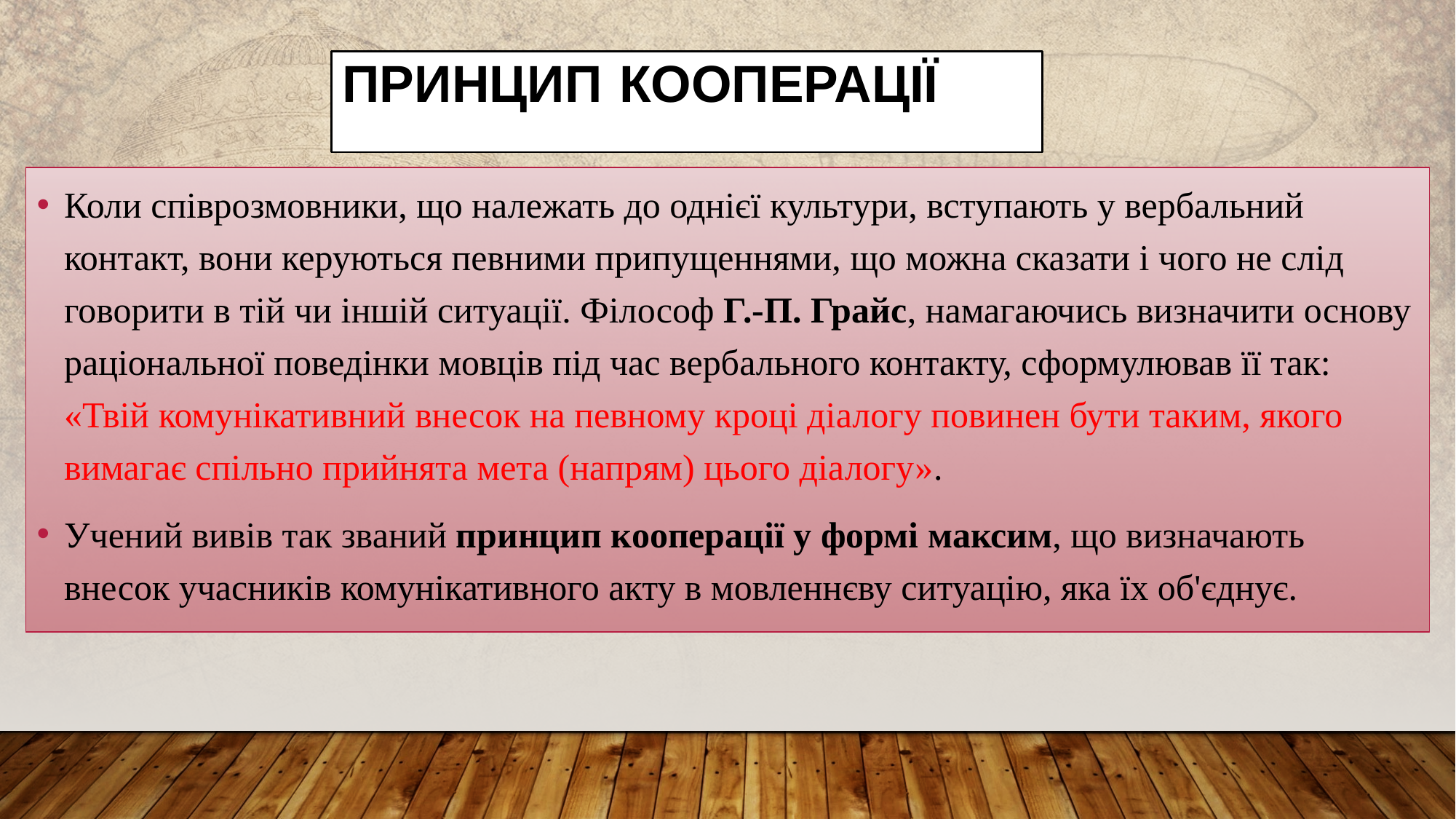

# Принцип кооперації
Коли співрозмовники, що належать до однієї культури, вступають у вербальний контакт, вони керуються певними припущеннями, що можна сказати і чого не слід говорити в тій чи іншій ситуації. Філософ Г.-П. Грайс, намагаючись визначити основу раціональної поведінки мовців під час вербального контакту, сформулював її так: «Твій комунікативний внесок на певному кроці діалогу повинен бути таким, якого вимагає спільно прийнята мета (напрям) цього діалогу».
Учений вивів так званий принцип кооперації у формі максим, що визначають внесок учасників комунікативного акту в мовленнєву ситуацію, яка їх об'єднує.